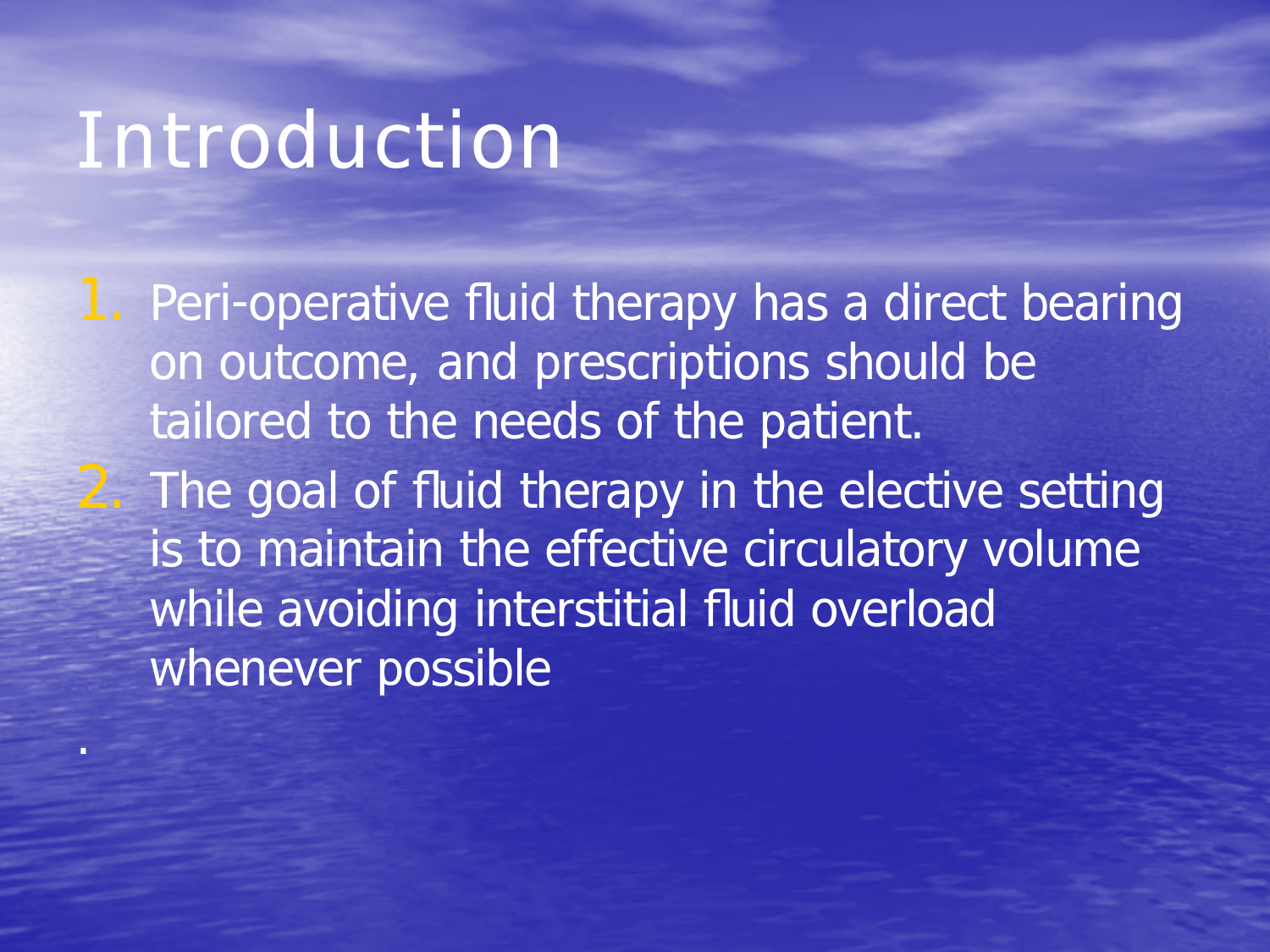

# Introduction
Peri-operative fluid therapy has a direct bearing on outcome, and prescriptions should be tailored to the needs of the patient.
The goal of fluid therapy in the elective setting is to maintain the effective circulatory volume while avoiding interstitial fluid overload whenever possible
.